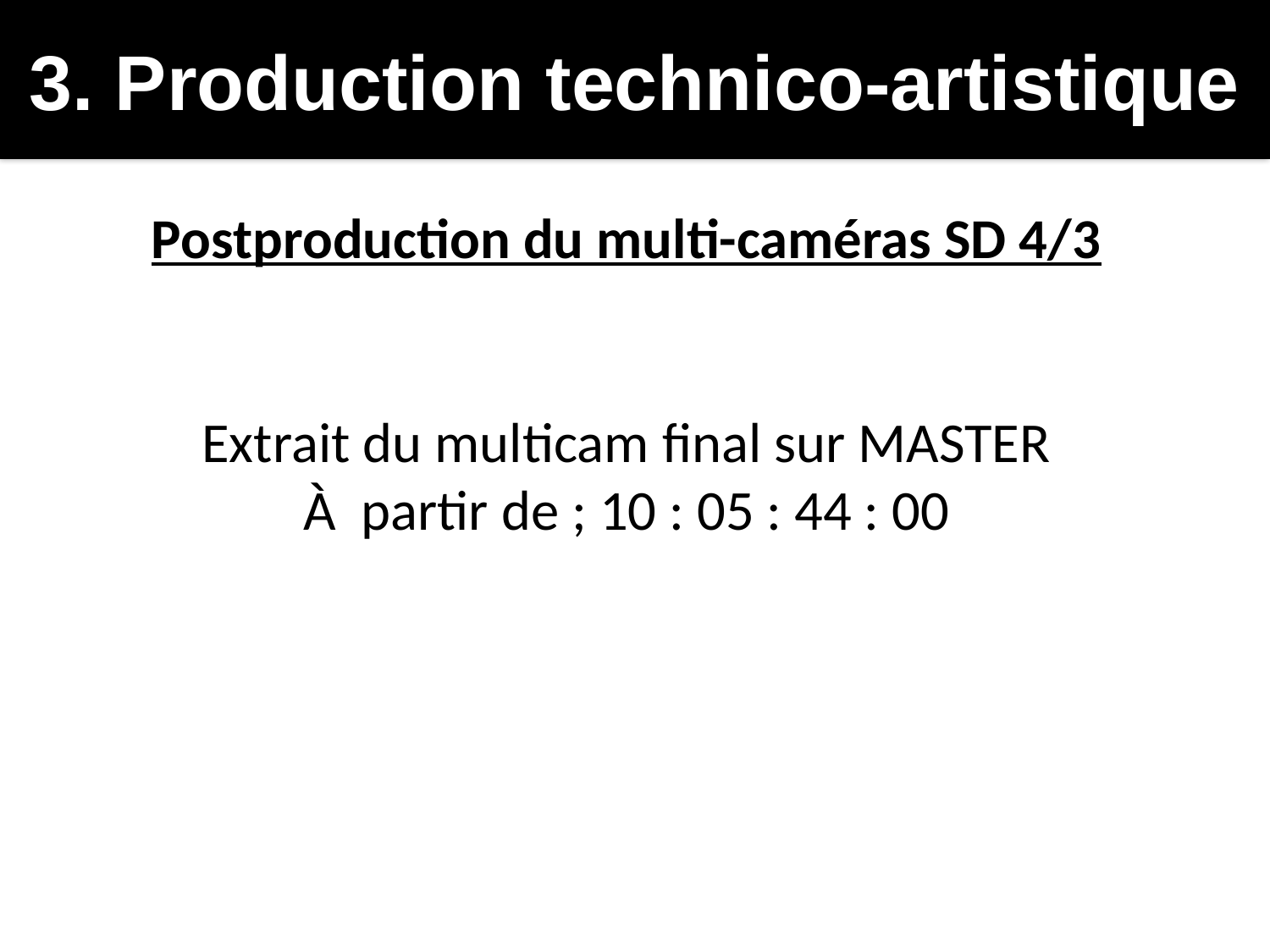

# 3. Production technico-artistique
Postproduction du multi-caméras SD 4/3

Extrait du multicam final sur MASTER
À  partir de ; 10 : 05 : 44 : 00